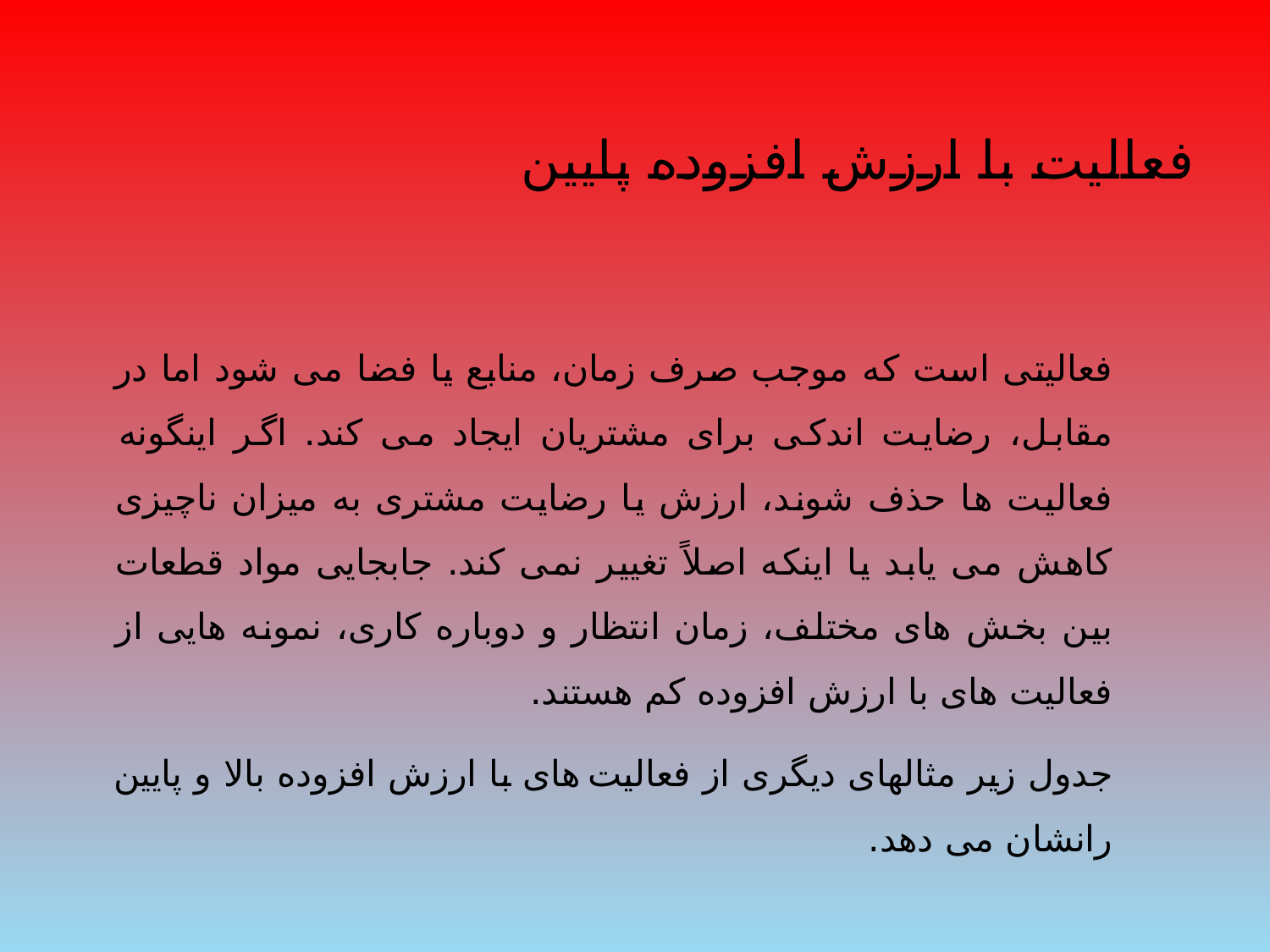

# فعالیت با ارزش افزوده پایین
فعالیتی است که موجب صرف زمان، منابع یا فضا می شود اما در مقابل، رضایت اندکی برای مشتریان ایجاد می کند. اگر اینگونه فعالیت ها حذف شوند، ارزش یا رضایت مشتری به میزان ناچیزی کاهش می یابد یا اینکه اصلاً تغییر نمی کند. جابجایی مواد قطعات بین بخش های مختلف، زمان انتظار و دوباره کاری، نمونه هایی از فعالیت های با ارزش افزوده کم هستند.
جدول زیر مثالهای دیگری از فعالیت های با ارزش افزوده بالا و پایین رانشان می دهد.